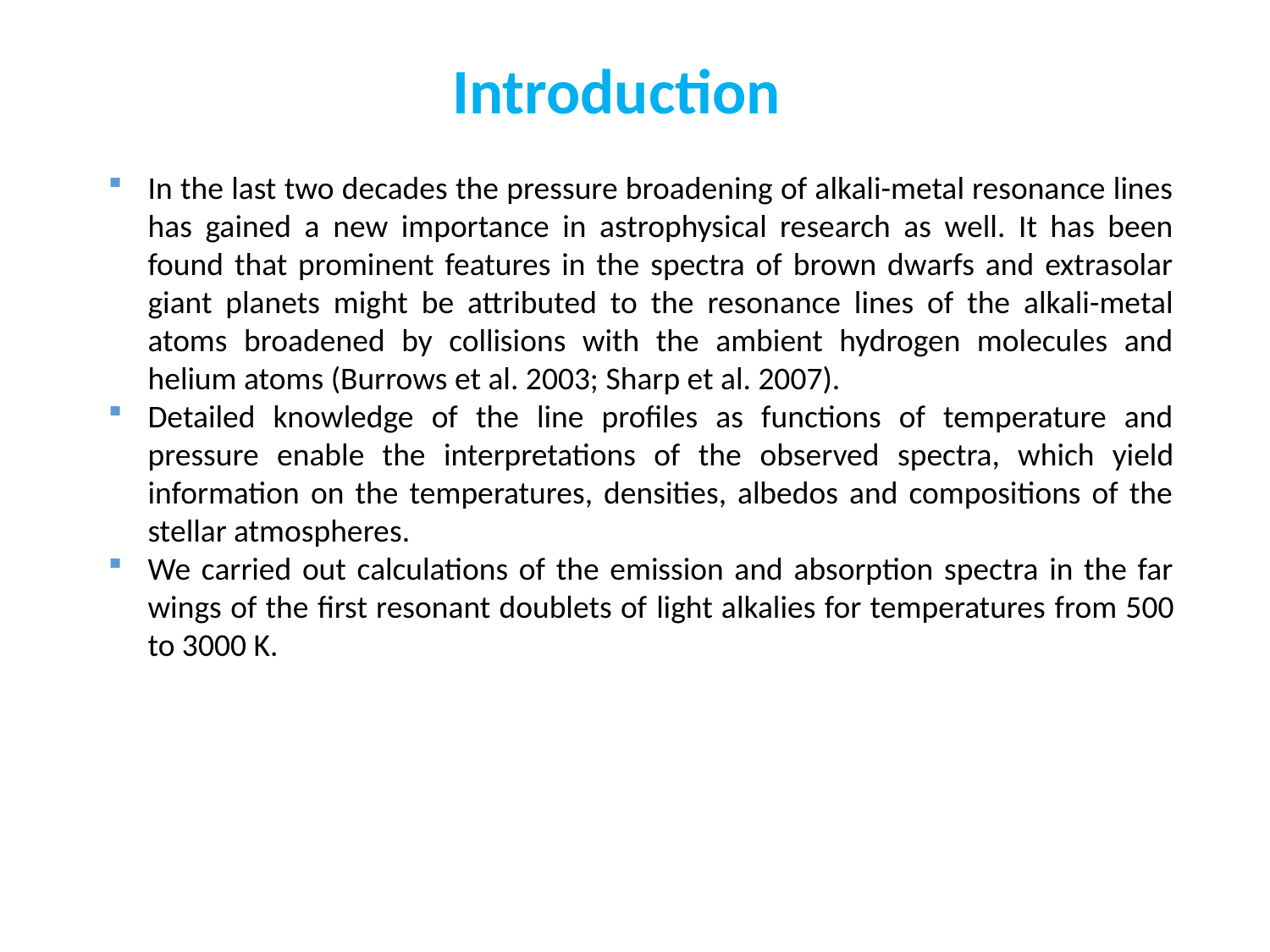

Introduction
In the last two decades the pressure broadening of alkali-metal resonance lines has gained a new importance in astrophysical research as well. It has been found that prominent features in the spectra of brown dwarfs and extrasolar giant planets might be attributed to the resonance lines of the alkali-metal atoms broadened by collisions with the ambient hydrogen molecules and helium atoms (Burrows et al. 2003; Sharp et al. 2007).
Detailed knowledge of the line profiles as functions of temperature and pressure enable the interpretations of the observed spectra, which yield information on the temperatures, densities, albedos and compositions of the stellar atmospheres.
We carried out calculations of the emission and absorption spectra in the far wings of the first resonant doublets of light alkalies for temperatures from 500 to 3000 K.